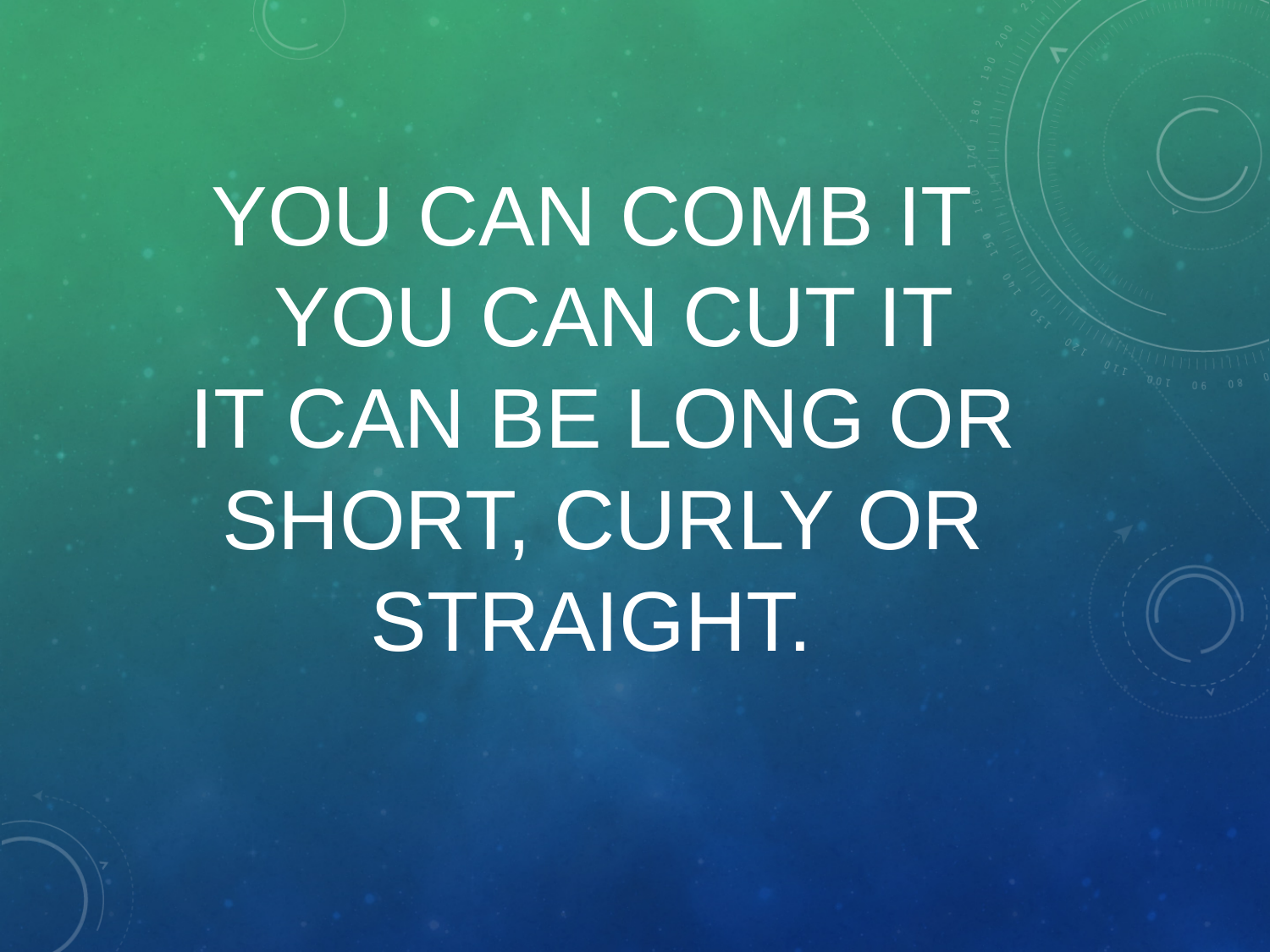

# YOU CAN COMB IT YOU CAN CUT IT IT CAN BE LONG OR SHORT, CURLY OR STRAIGHT.